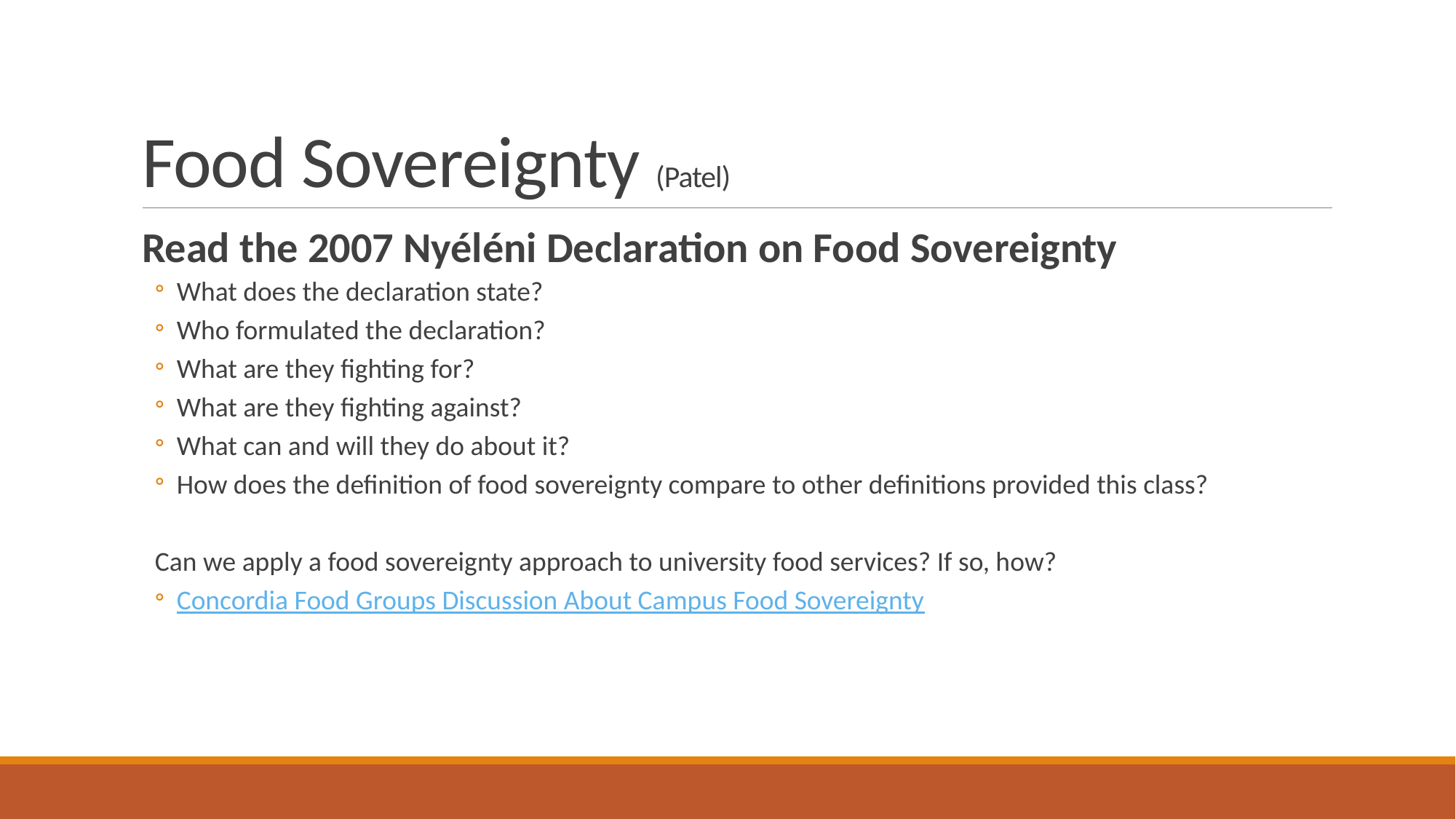

# Food Sovereignty (Patel)
Read the 2007 Nyéléni Declaration on Food Sovereignty
What does the declaration state?
Who formulated the declaration?
What are they fighting for?
What are they fighting against?
What can and will they do about it?
How does the definition of food sovereignty compare to other definitions provided this class?

Can we apply a food sovereignty approach to university food services? If so, how?
Concordia Food Groups Discussion About Campus Food Sovereignty